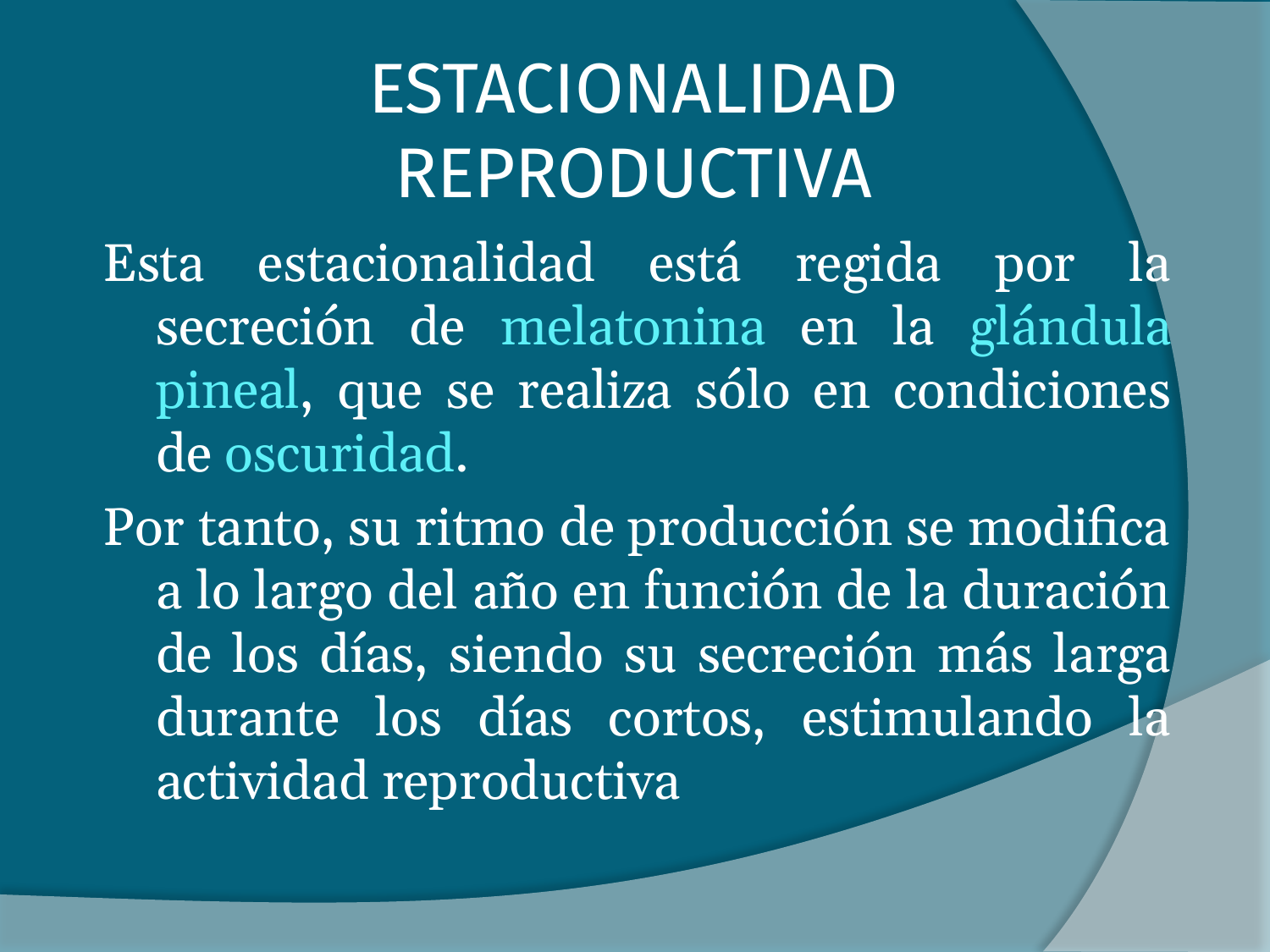

# ESTACIONALIDAD REPRODUCTIVA
Esta estacionalidad está regida por la secreción de melatonina en la glándula pineal, que se realiza sólo en condiciones de oscuridad.
Por tanto, su ritmo de producción se modifica a lo largo del año en función de la duración de los días, siendo su secreción más larga durante los días cortos, estimulando la actividad reproductiva